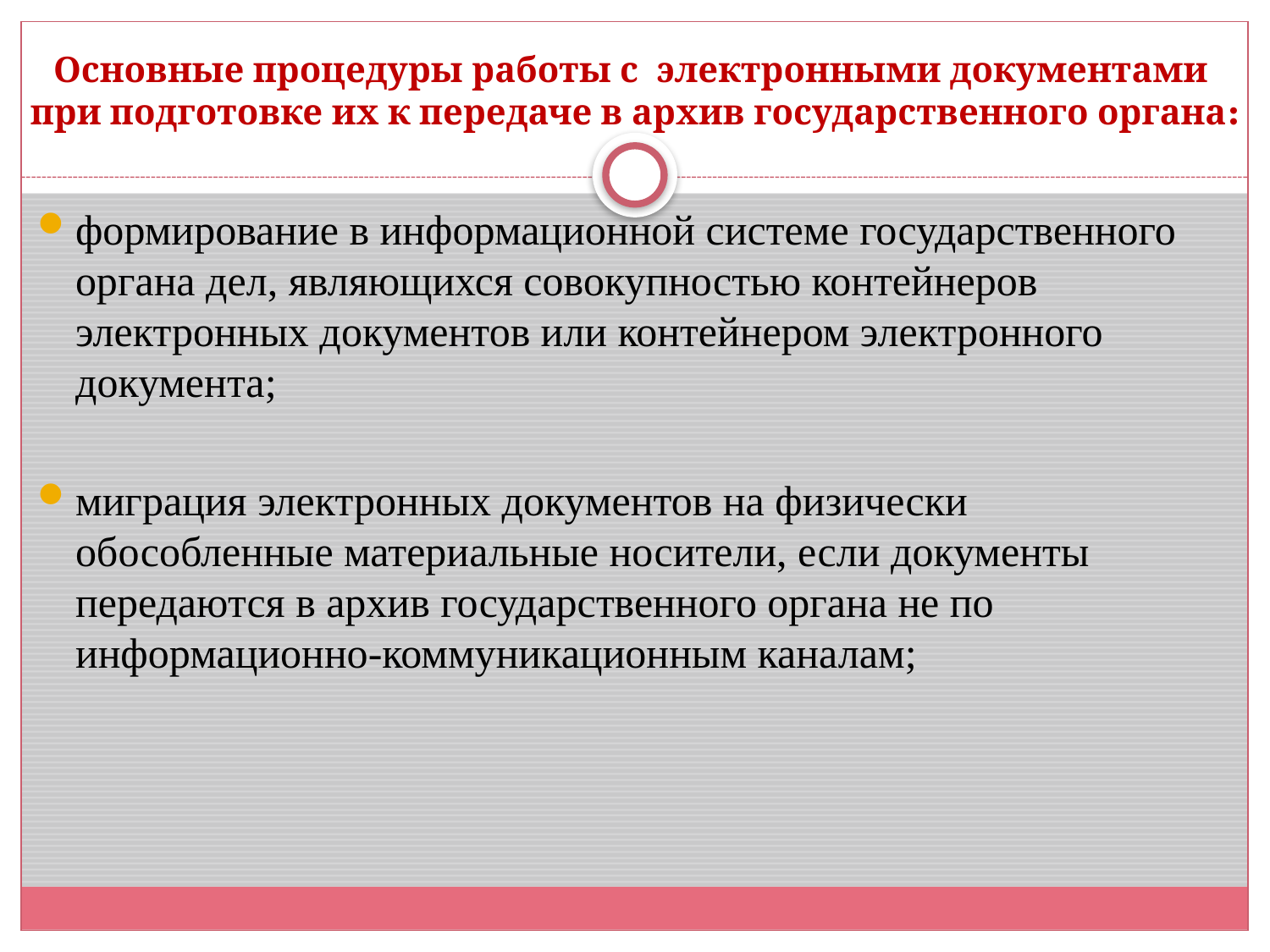

# Основные процедуры работы с  электронными документами при подготовке их к передаче в архив государственного органа:
формирование в информационной системе государственного органа дел, являющихся совокупностью контейнеров электронных документов или контейнером электронного документа;

миграция электронных документов на физически обособленные материальные носители, если документы передаются в архив государственного органа не по информационно-коммуникационным каналам;